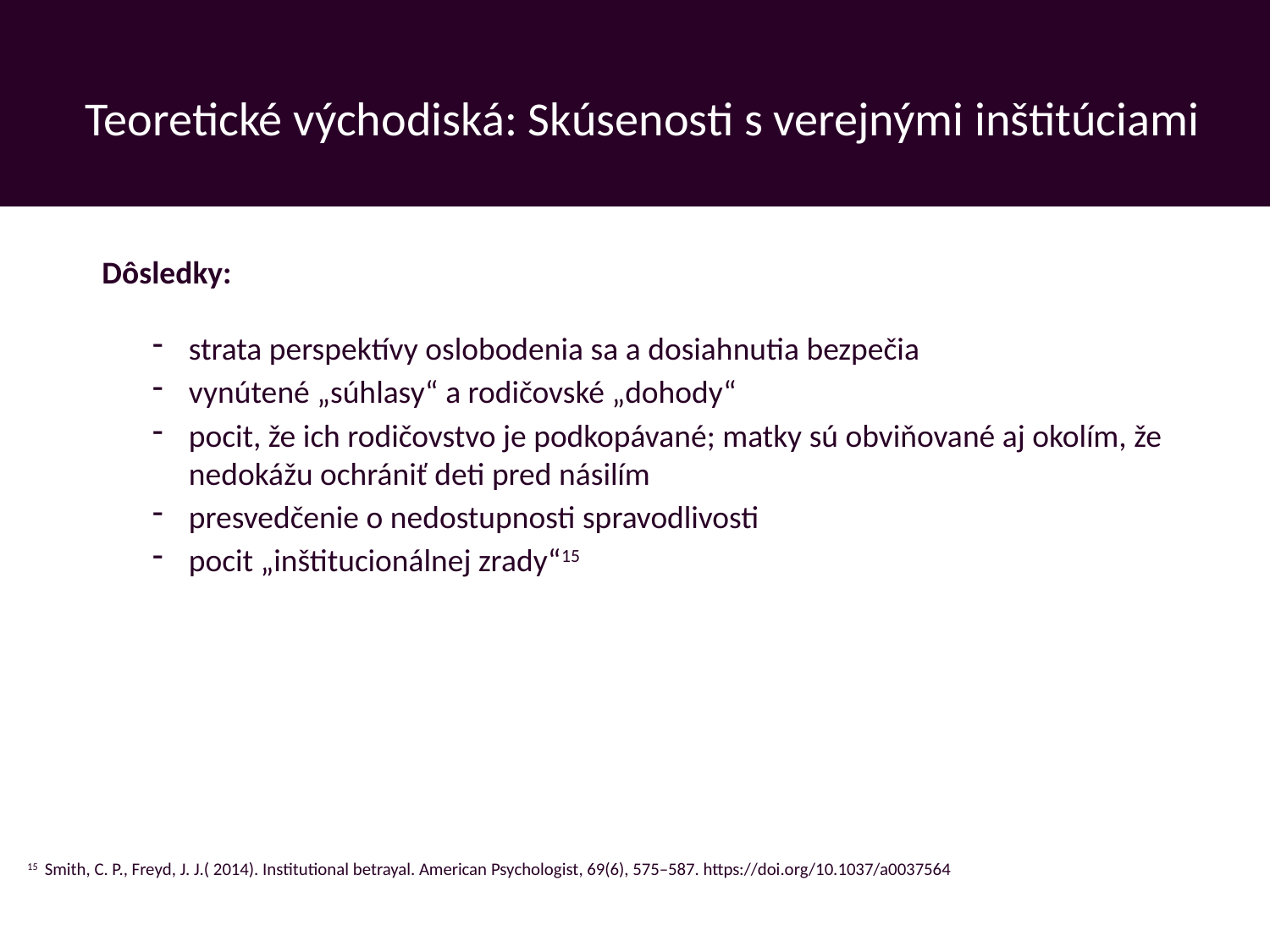

Teoretické východiská
Teoretické východiská: Skúsenosti s verejnými inštitúciami
Dôsledky:

strata perspektívy oslobodenia sa a dosiahnutia bezpečia
vynútené „súhlasy“ a rodičovské „dohody“
pocit, že ich rodičovstvo je podkopávané; matky sú obviňované aj okolím, že nedokážu ochrániť deti pred násilím
presvedčenie o nedostupnosti spravodlivosti
pocit „inštitucionálnej zrady“15

15 Smith, C. P., Freyd, J. J.( 2014). Institutional betrayal. American Psychologist, 69(6), 575–587. https://doi.org/10.1037/a0037564